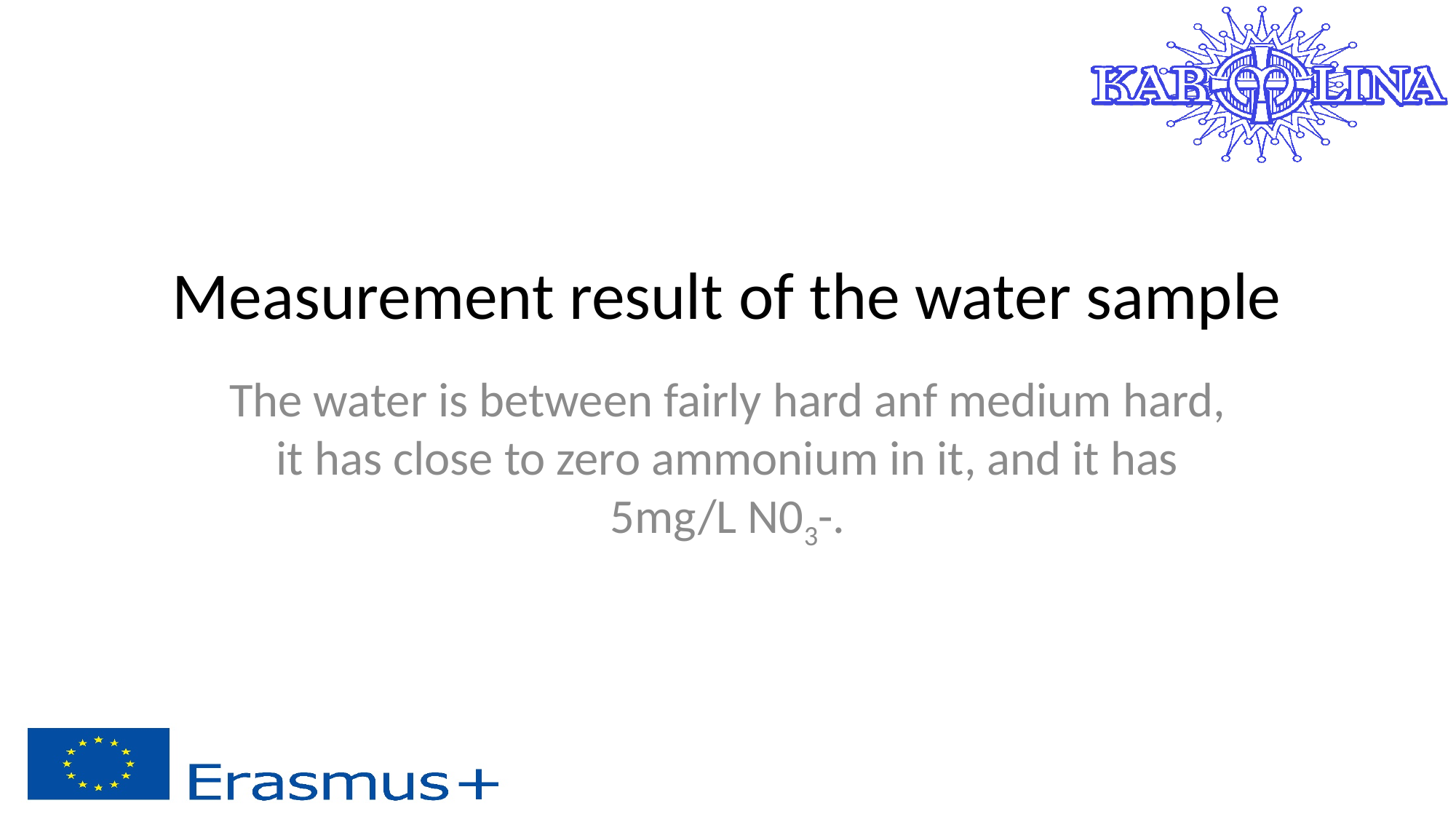

# Measurement result of the water sample
The water is between fairly hard anf medium hard, it has close to zero ammonium in it, and it has 5mg/L N03-.